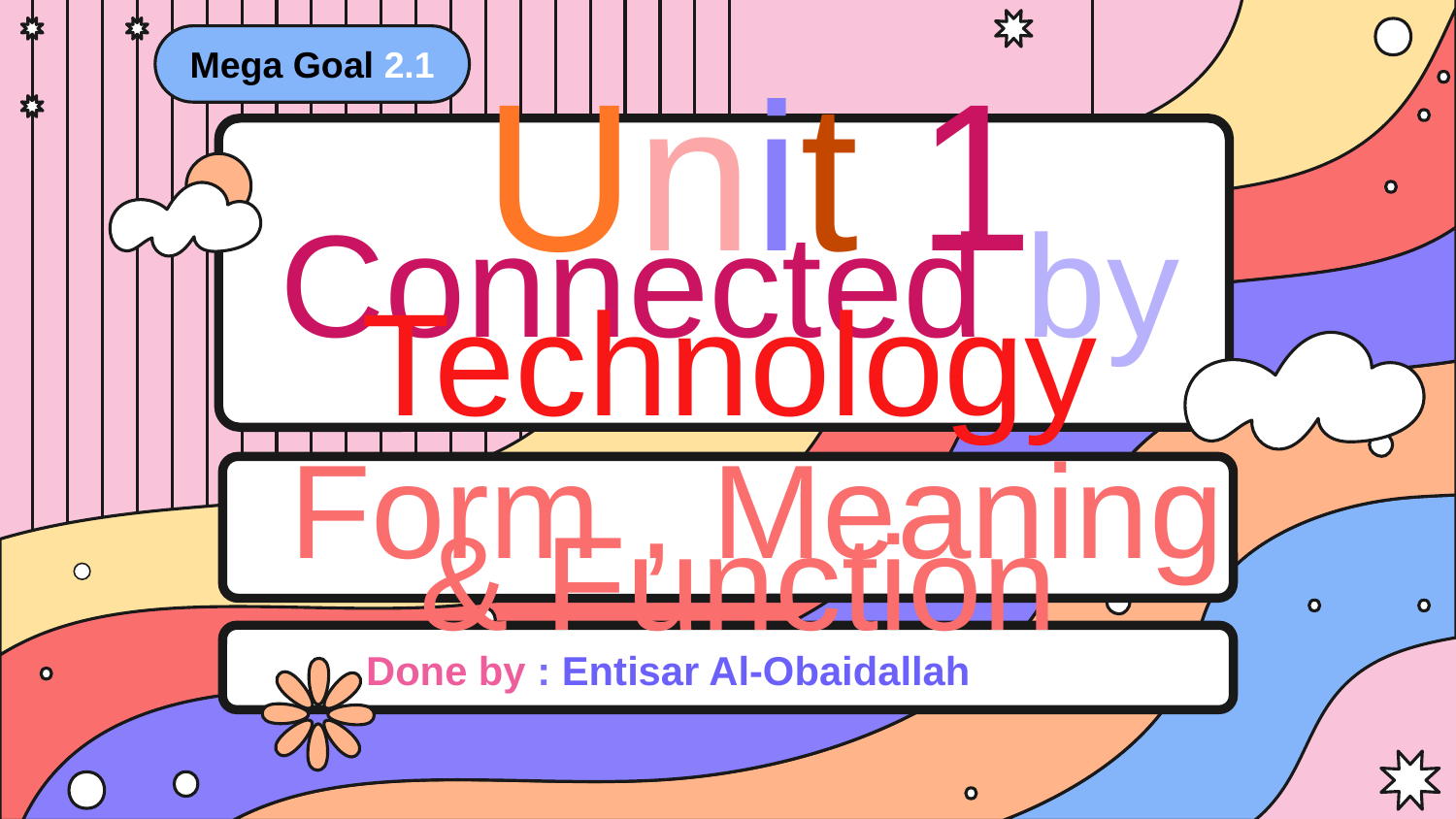

Mega Goal 2.1

# Unit 1 Connected by Technology

Form , Meaning & Function

Done by : Entisar Al-Obaidallah